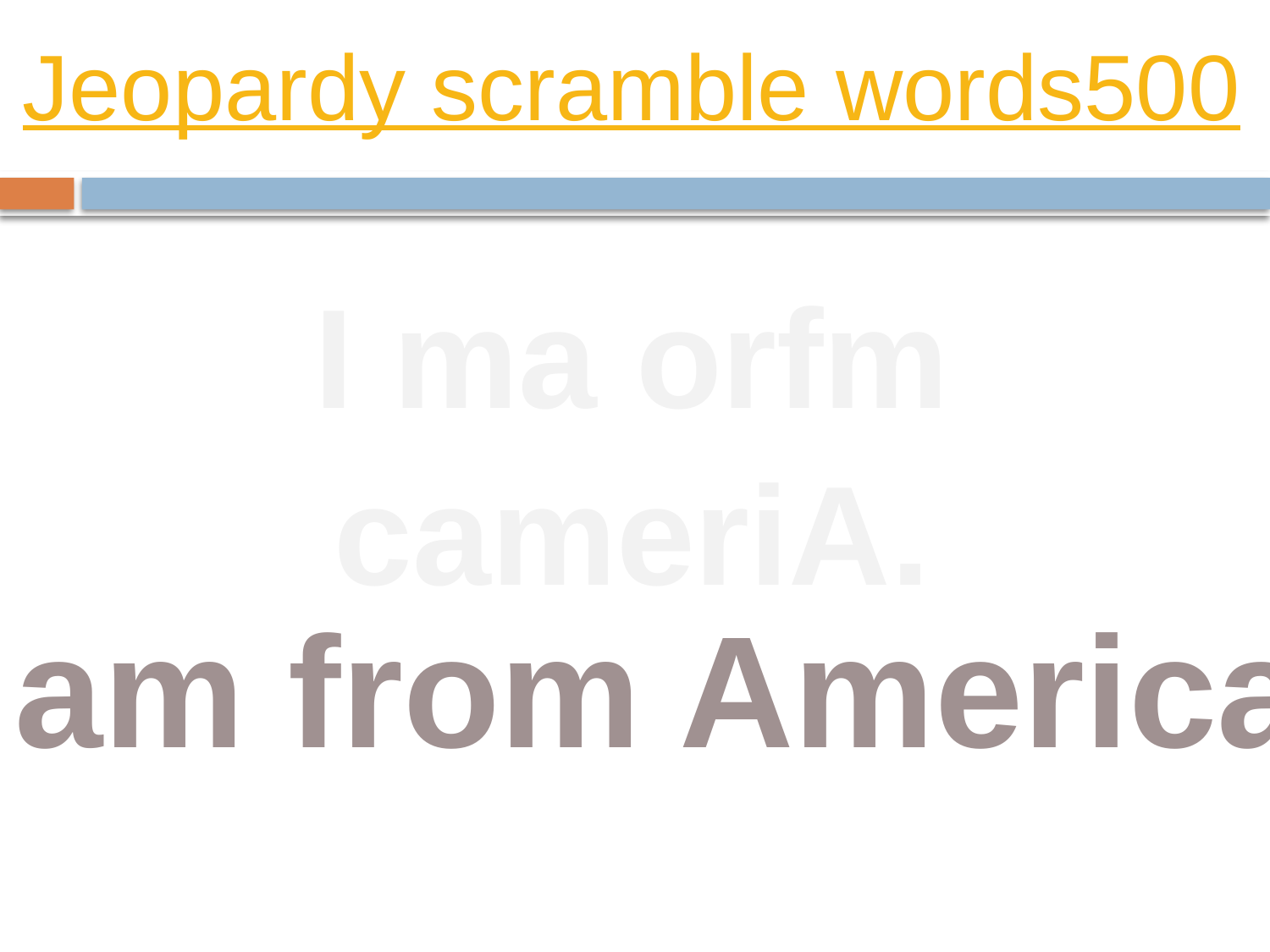

# Jeopardy scramble words500
I ma orfm cameriA.
I am from America.